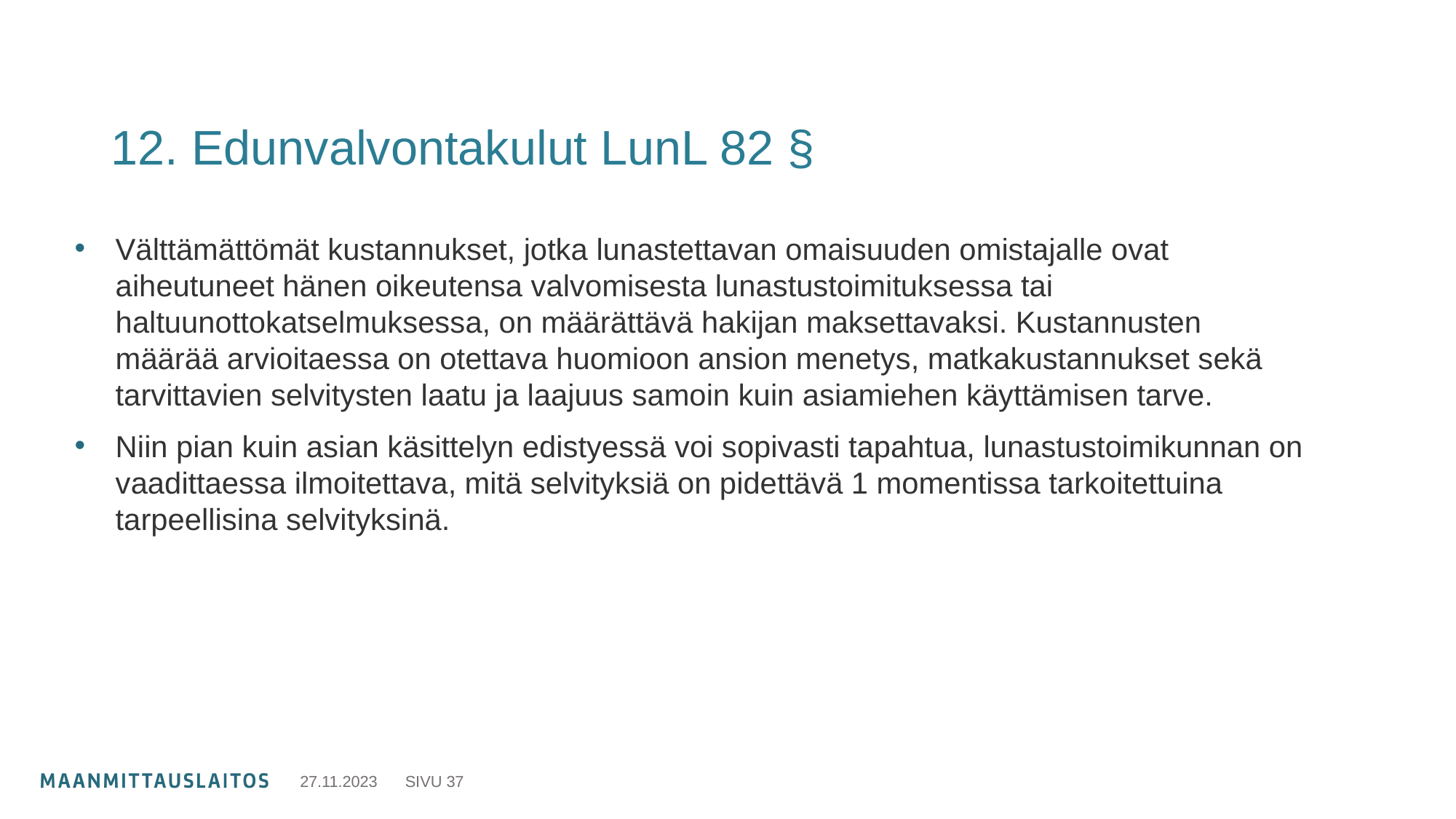

# 12. Edunvalvontakulut LunL 82 §
Välttämättömät kustannukset, jotka lunastettavan omaisuuden omistajalle ovat aiheutuneet hänen oikeutensa valvomisesta lunastustoimituksessa tai haltuunottokatselmuksessa, on määrättävä hakijan maksettavaksi. Kustannusten määrää arvioitaessa on otettava huomioon ansion menetys, matkakustannukset sekä tarvittavien selvitysten laatu ja laajuus samoin kuin asiamiehen käyttämisen tarve.
Niin pian kuin asian käsittelyn edistyessä voi sopivasti tapahtua, lunastustoimikunnan on vaadittaessa ilmoitettava, mitä selvityksiä on pidettävä 1 momentissa tarkoitettuina tarpeellisina selvityksinä.
27.11.2023
SIVU 37